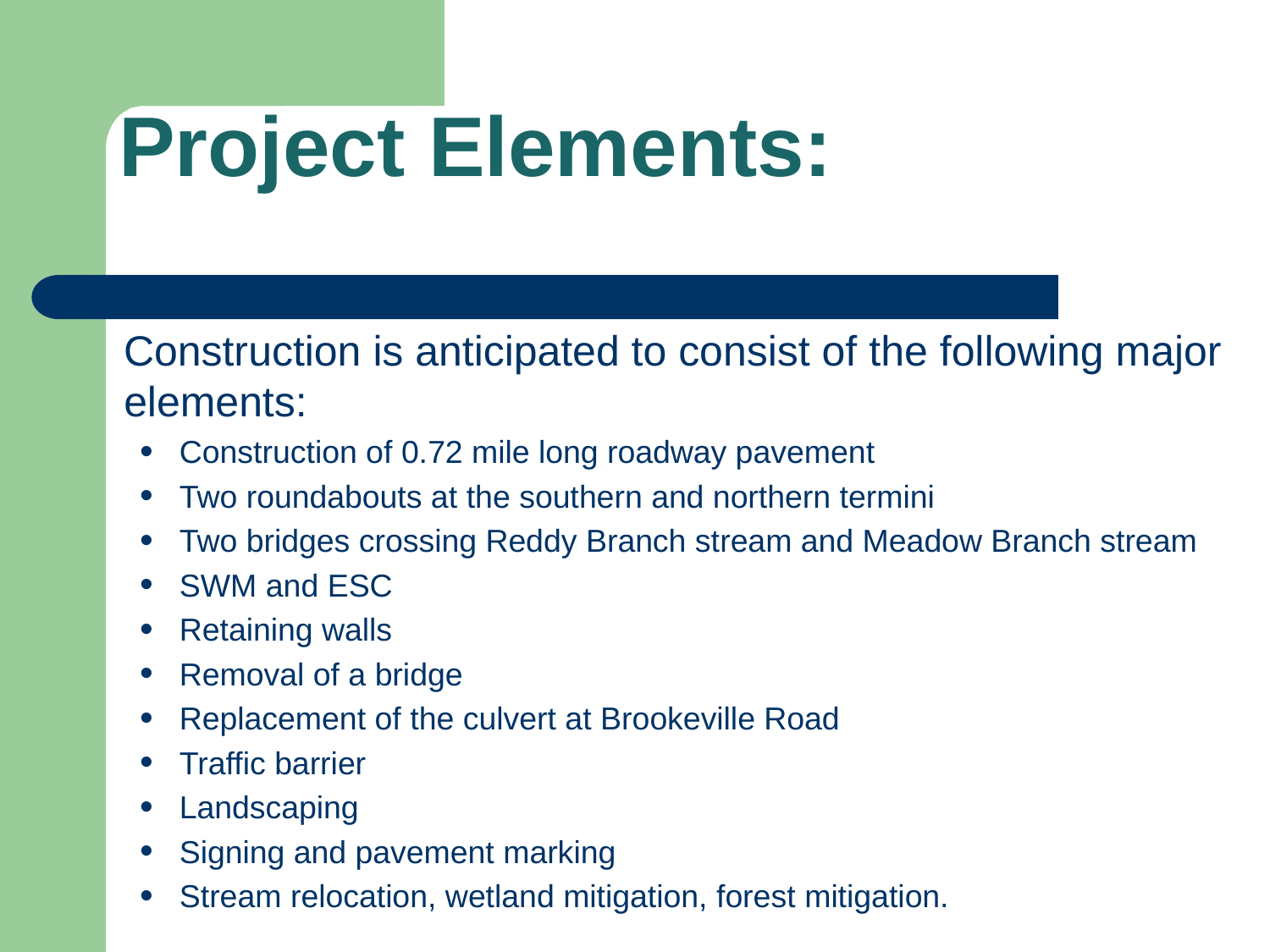

# Project Elements:
    Construction is anticipated to consist of the following major elements:
Construction of 0.72 mile long roadway pavement
Two roundabouts at the southern and northern termini
Two bridges crossing Reddy Branch stream and Meadow Branch stream
SWM and ESC
Retaining walls
Removal of a bridge
Replacement of the culvert at Brookeville Road
Traffic barrier
Landscaping
Signing and pavement marking
Stream relocation, wetland mitigation, forest mitigation.